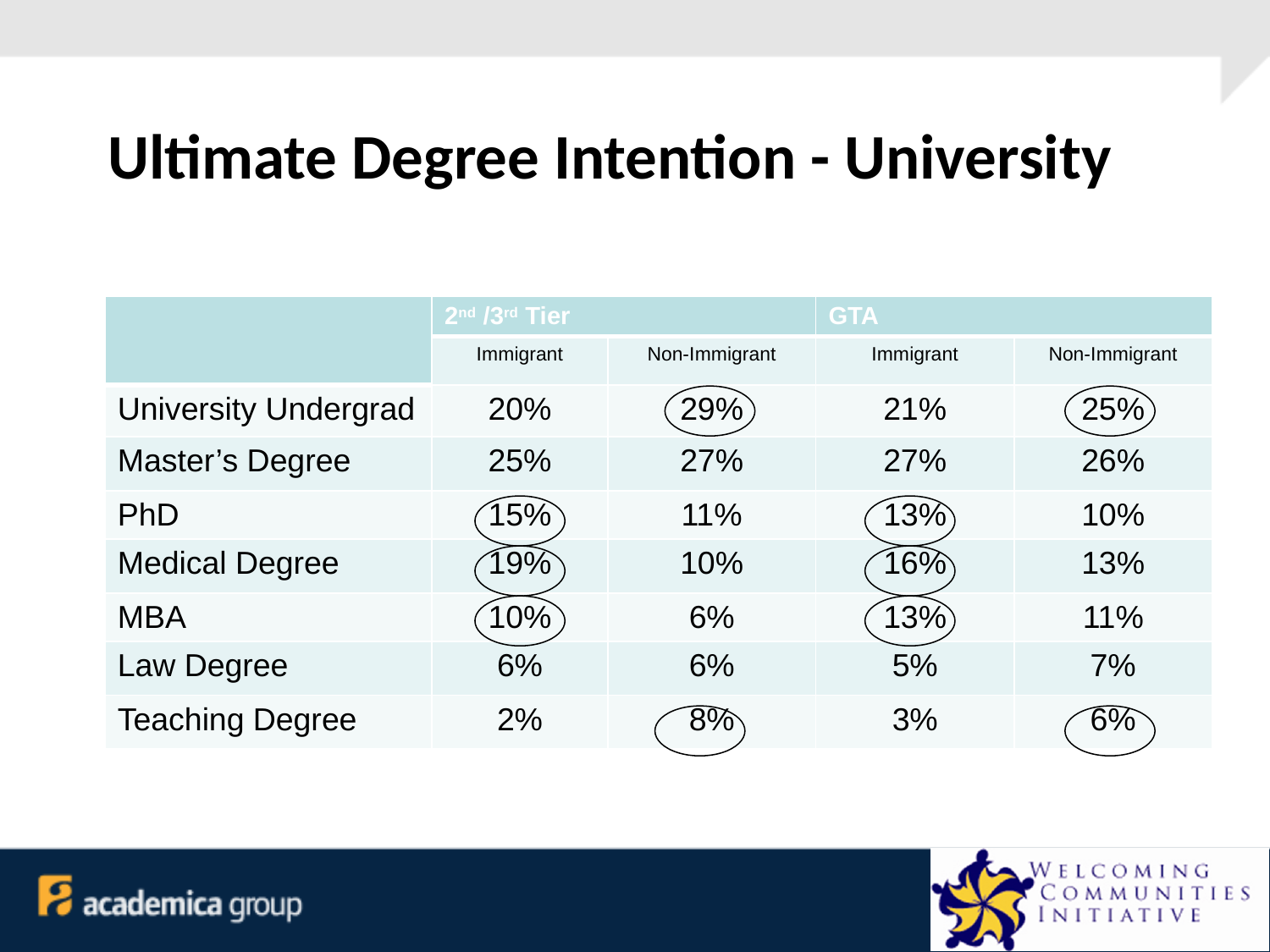

# Ultimate Degree Intention - University
|  | 2nd /3rd Tier |  | GTA |  |
| --- | --- | --- | --- | --- |
|  | Immigrant | Non-Immigrant | Immigrant | Non-Immigrant |
| University Undergrad | 20% | 29% | 21% | 25% |
| Master’s Degree | 25% | 27% | 27% | 26% |
| PhD | 15% | 11% | 13% | 10% |
| Medical Degree | 19% | 10% | 16% | 13% |
| MBA | 10% | 6% | 13% | 11% |
| Law Degree | 6% | 6% | 5% | 7% |
| Teaching Degree | 2% | 8% | 3% | 6% |